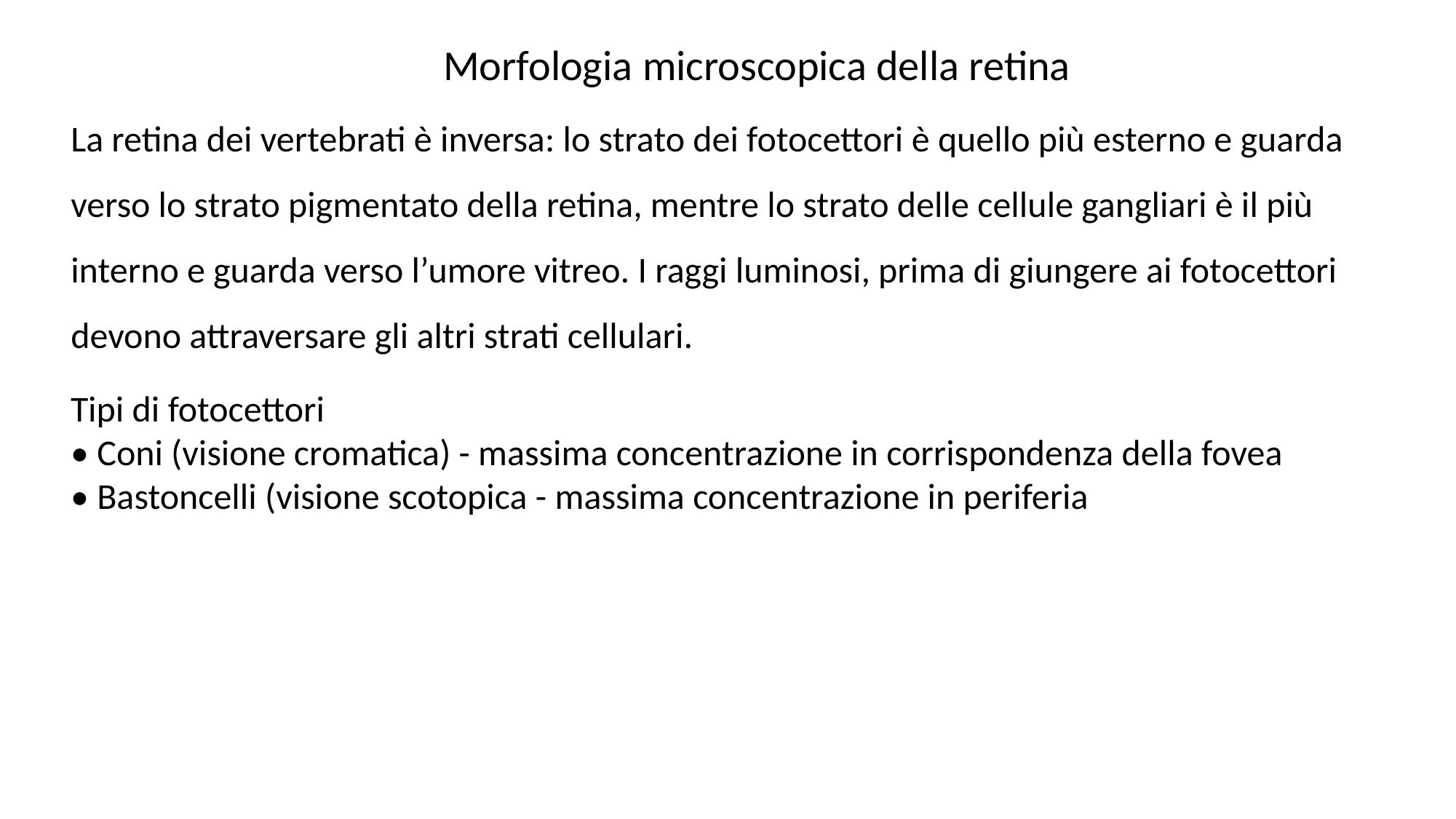

Morfologia microscopica della retina
La retina dei vertebrati è inversa: lo strato dei fotocettori è quello più esterno e guarda verso lo strato pigmentato della retina, mentre lo strato delle cellule gangliari è il più interno e guarda verso l’umore vitreo. I raggi luminosi, prima di giungere ai fotocettori devono attraversare gli altri strati cellulari.
Tipi di fotocettori
• Coni (visione cromatica) - massima concentrazione in corrispondenza della fovea
• Bastoncelli (visione scotopica - massima concentrazione in periferia